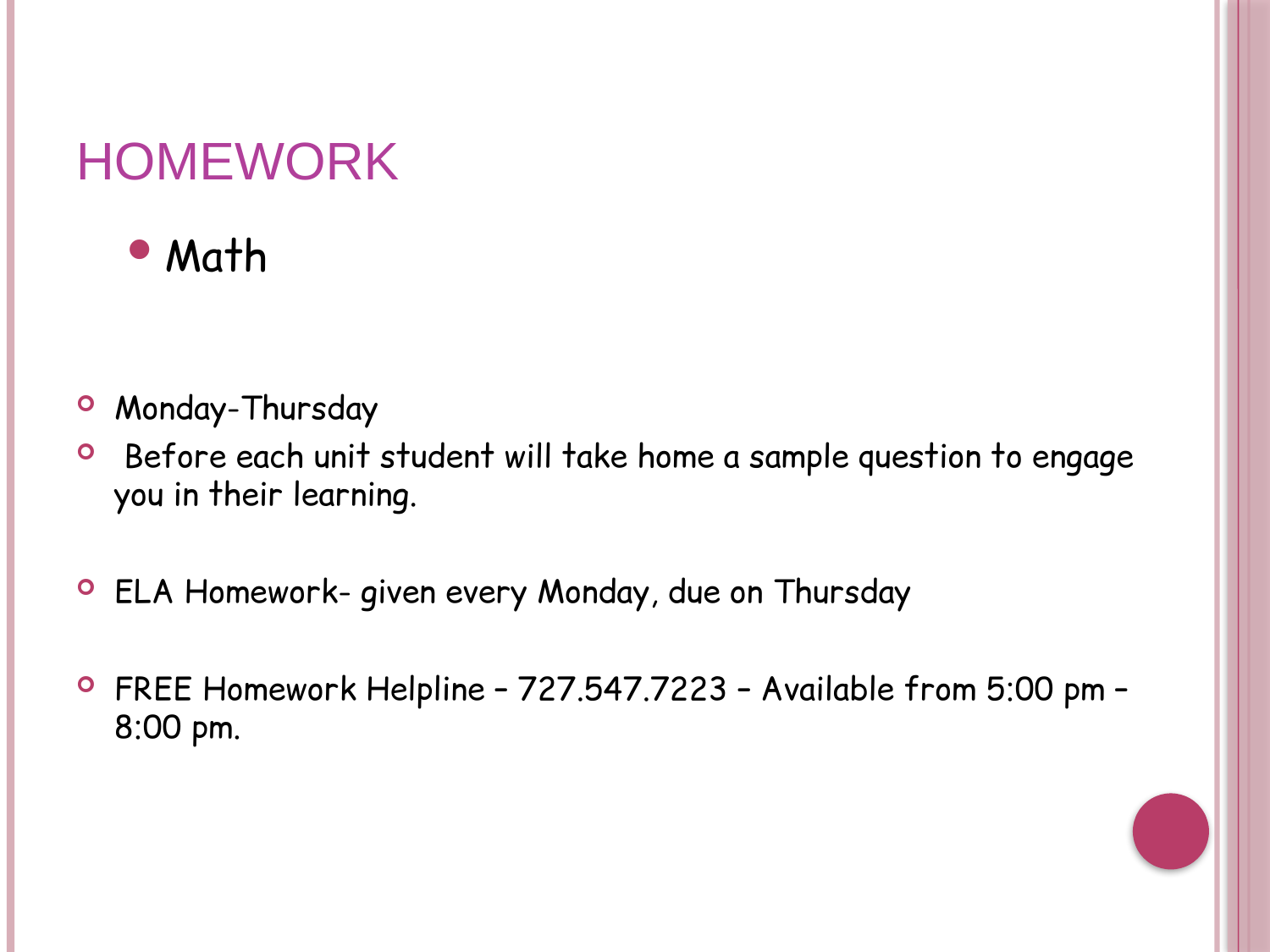

# Homework
Math

Monday-Thursday
 Before each unit student will take home a sample question to engage you in their learning.

ELA Homework- given every Monday, due on Thursday

FREE Homework Helpline – 727.547.7223 – Available from 5:00 pm – 8:00 pm.